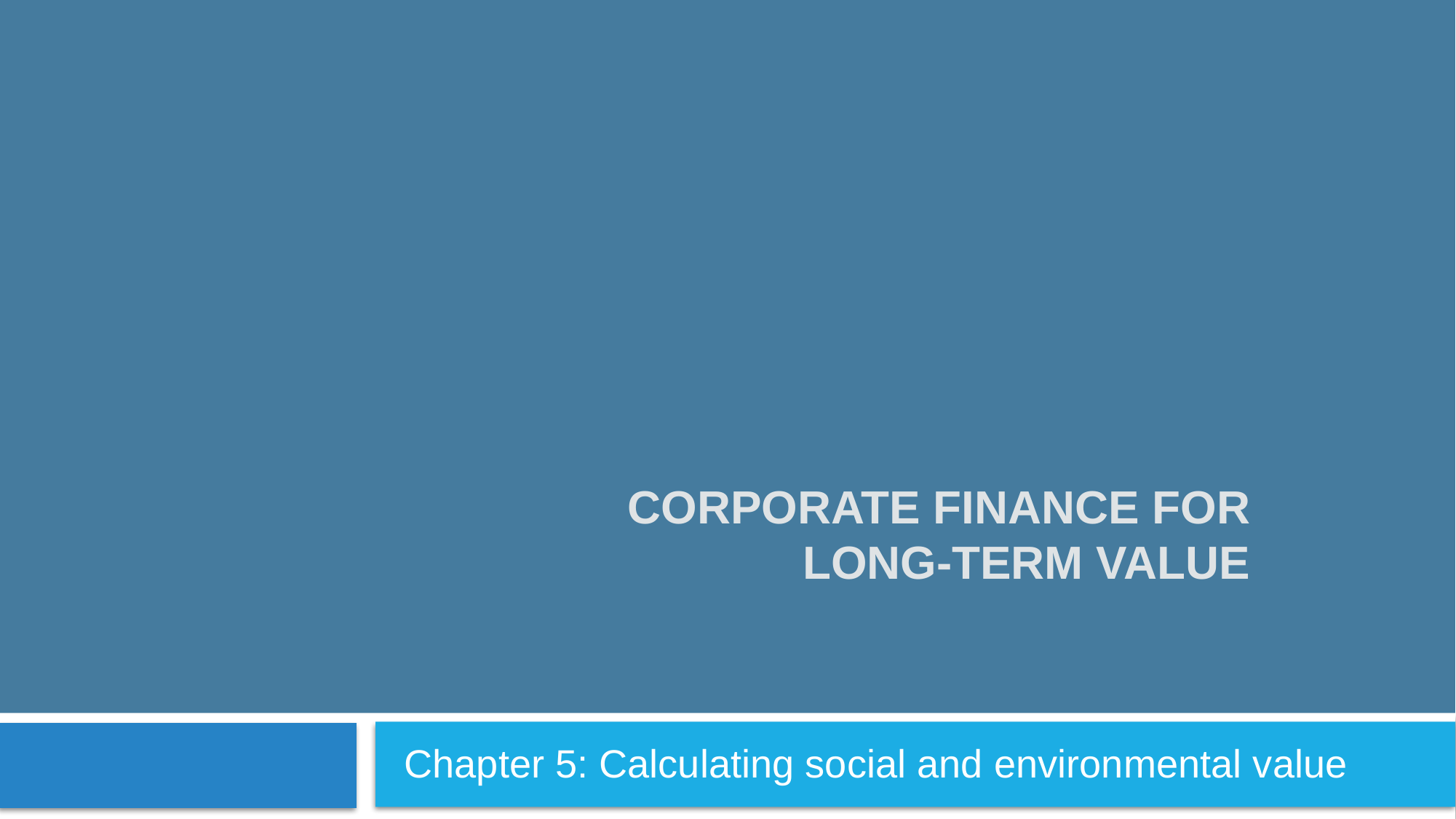

# Corporate Finance for Long-Term Value
Chapter 5: Calculating social and environmental value